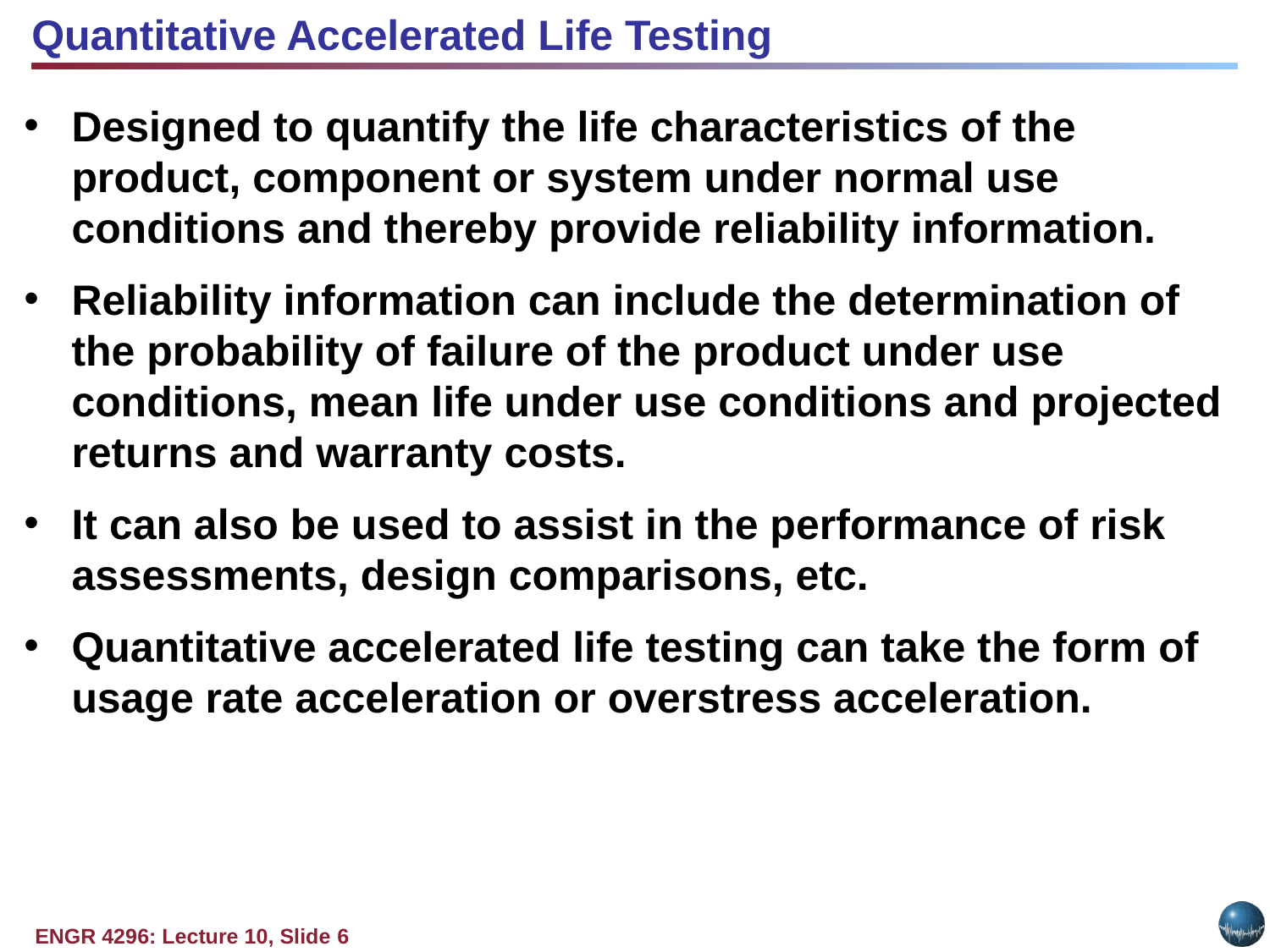

Quantitative Accelerated Life Testing
Designed to quantify the life characteristics of the product, component or system under normal use conditions and thereby provide reliability information.
Reliability information can include the determination of the probability of failure of the product under use conditions, mean life under use conditions and projected returns and warranty costs.
It can also be used to assist in the performance of risk assessments, design comparisons, etc.
Quantitative accelerated life testing can take the form of usage rate acceleration or overstress acceleration.